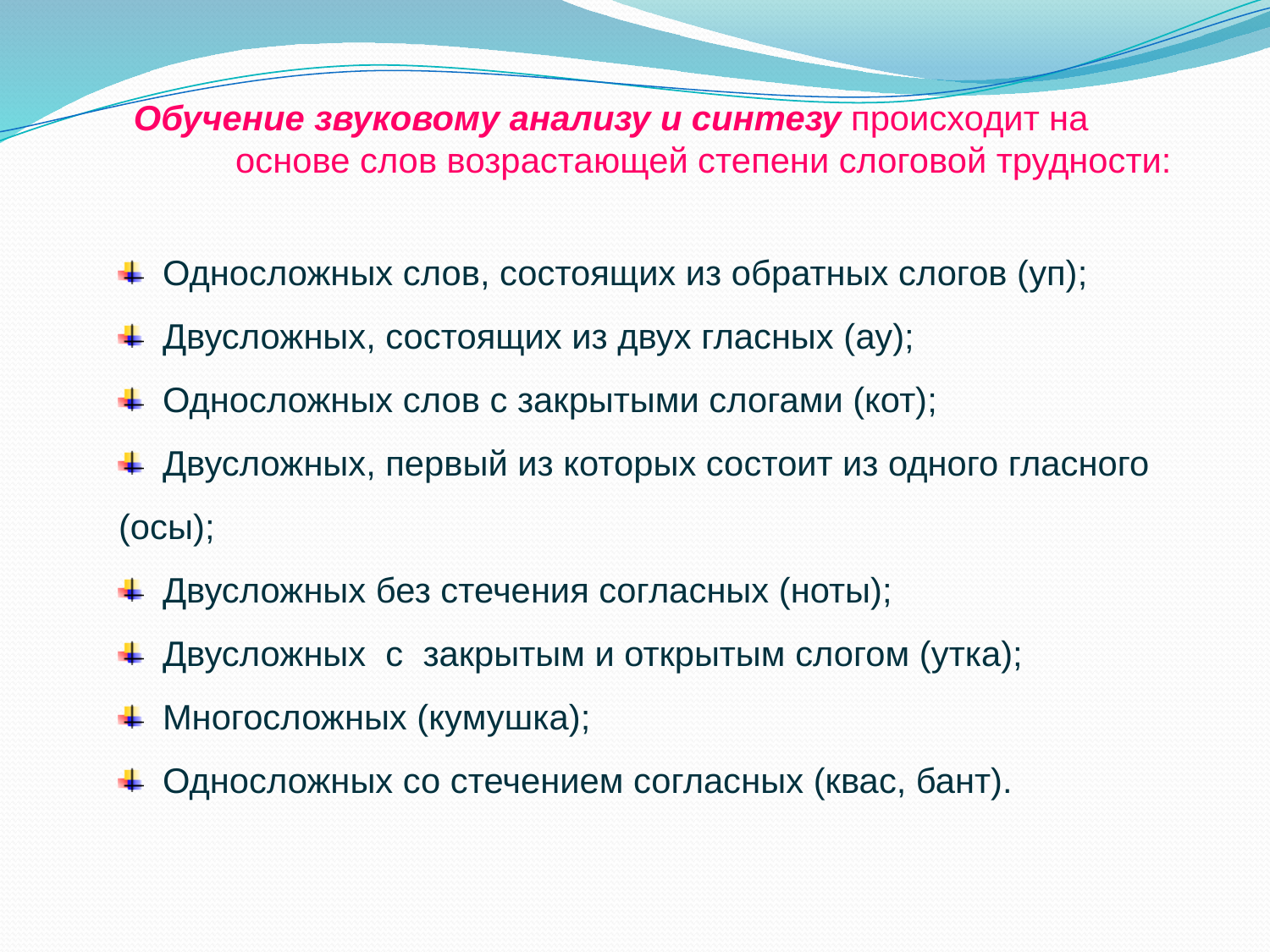

# Обучение звуковому анализу и синтезу происходит на основе слов возрастающей степени слоговой трудности:

  Односложных слов, состоящих из обратных слогов (уп);
  Двусложных, состоящих из двух гласных (ау);
  Односложных слов с закрытыми слогами (кот);
  Двусложных, первый из которых состоит из одного гласного (осы);
  Двусложных без стечения согласных (ноты);
  Двусложных  с  закрытым и открытым слогом (утка);
  Многосложных (кумушка);
  Односложных со стечением согласных (квас, бант).